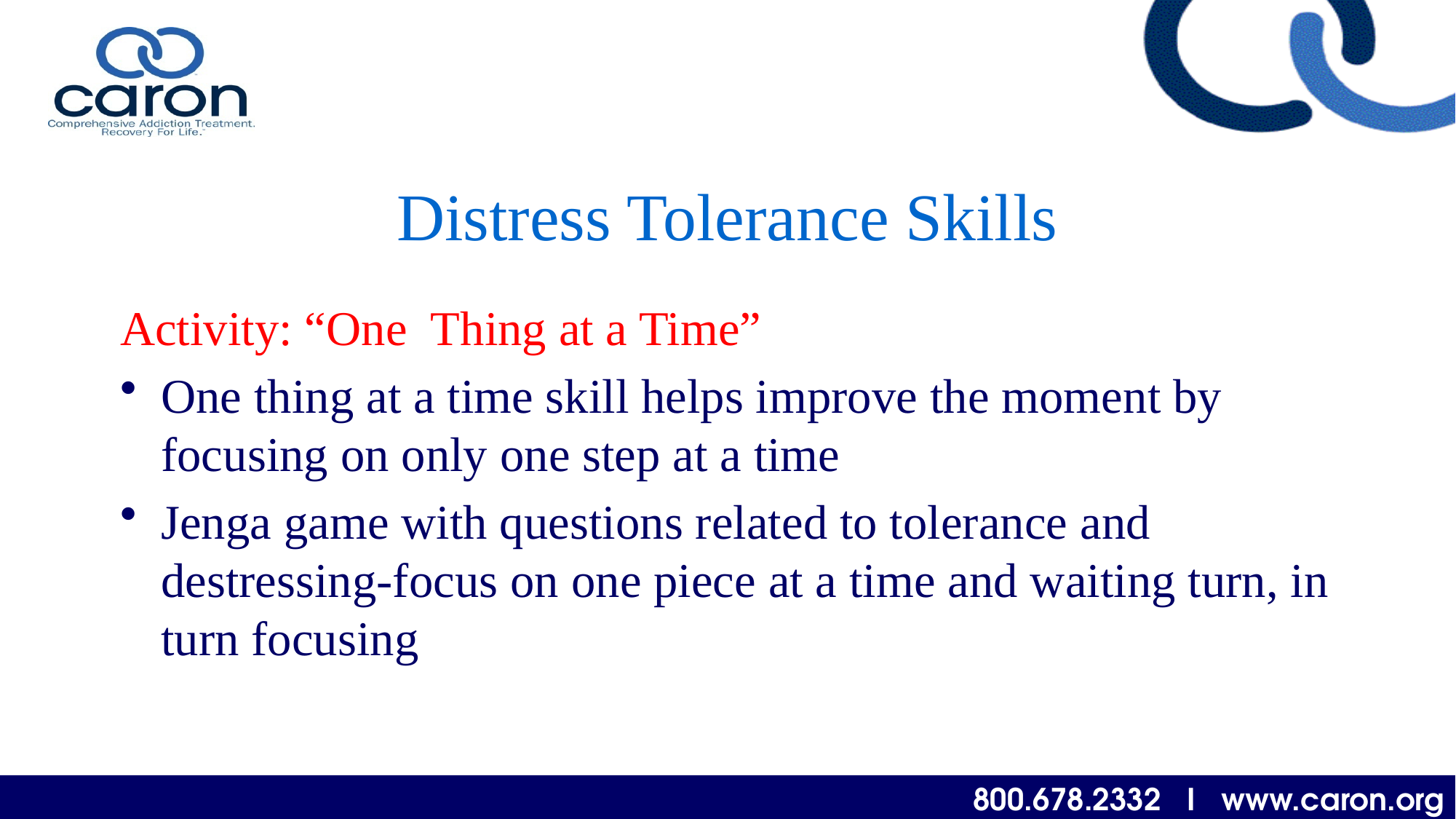

# Distress Tolerance Skills
Activity: “One  Thing at a Time”
One thing at a time skill helps improve the moment by focusing on only one step at a time
Jenga game with questions related to tolerance and destressing-focus on one piece at a time and waiting turn, in turn focusing